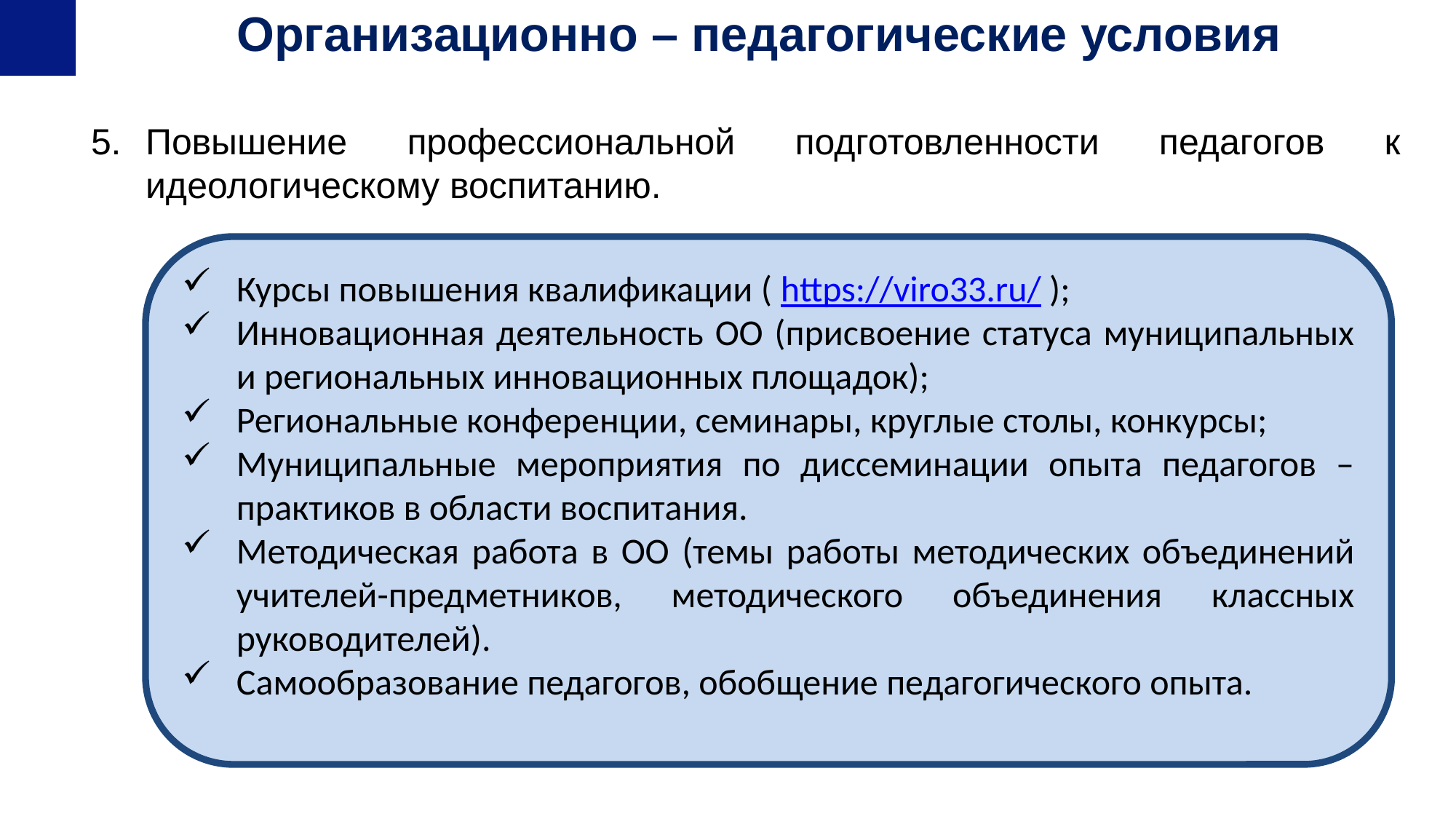

# Организационно – педагогические условия
Повышение профессиональной подготовленности педагогов к идеологическому воспитанию.

Курсы повышения квалификации ( https://viro33.ru/ );
Инновационная деятельность ОО (присвоение статуса муниципальных и региональных инновационных площадок);
Региональные конференции, семинары, круглые столы, конкурсы;
Муниципальные мероприятия по диссеминации опыта педагогов – практиков в области воспитания.
Методическая работа в ОО (темы работы методических объединений учителей-предметников, методического объединения классных руководителей).
Самообразование педагогов, обобщение педагогического опыта.